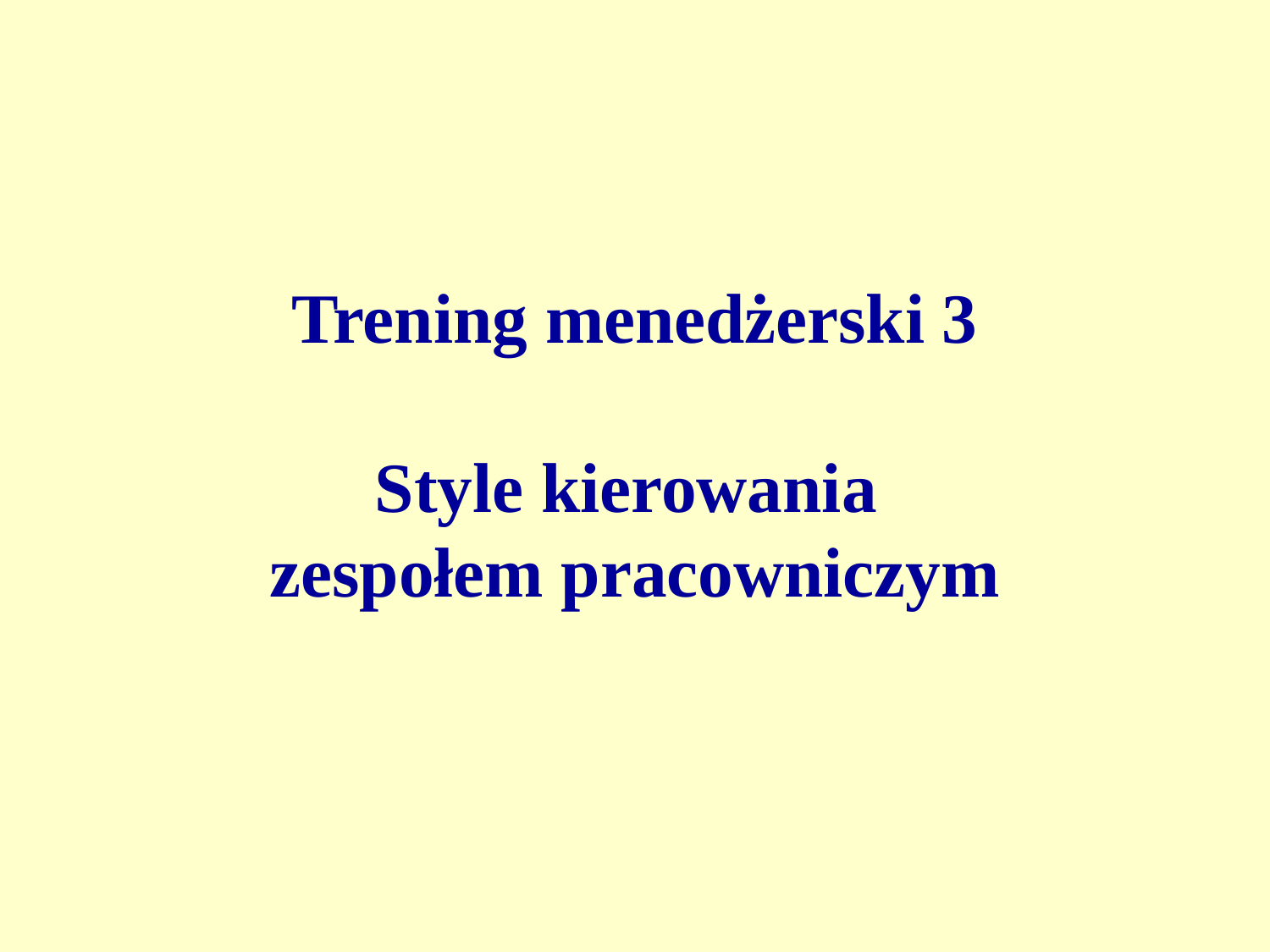

Trening menedżerski 3

Style kierowania
zespołem pracowniczym